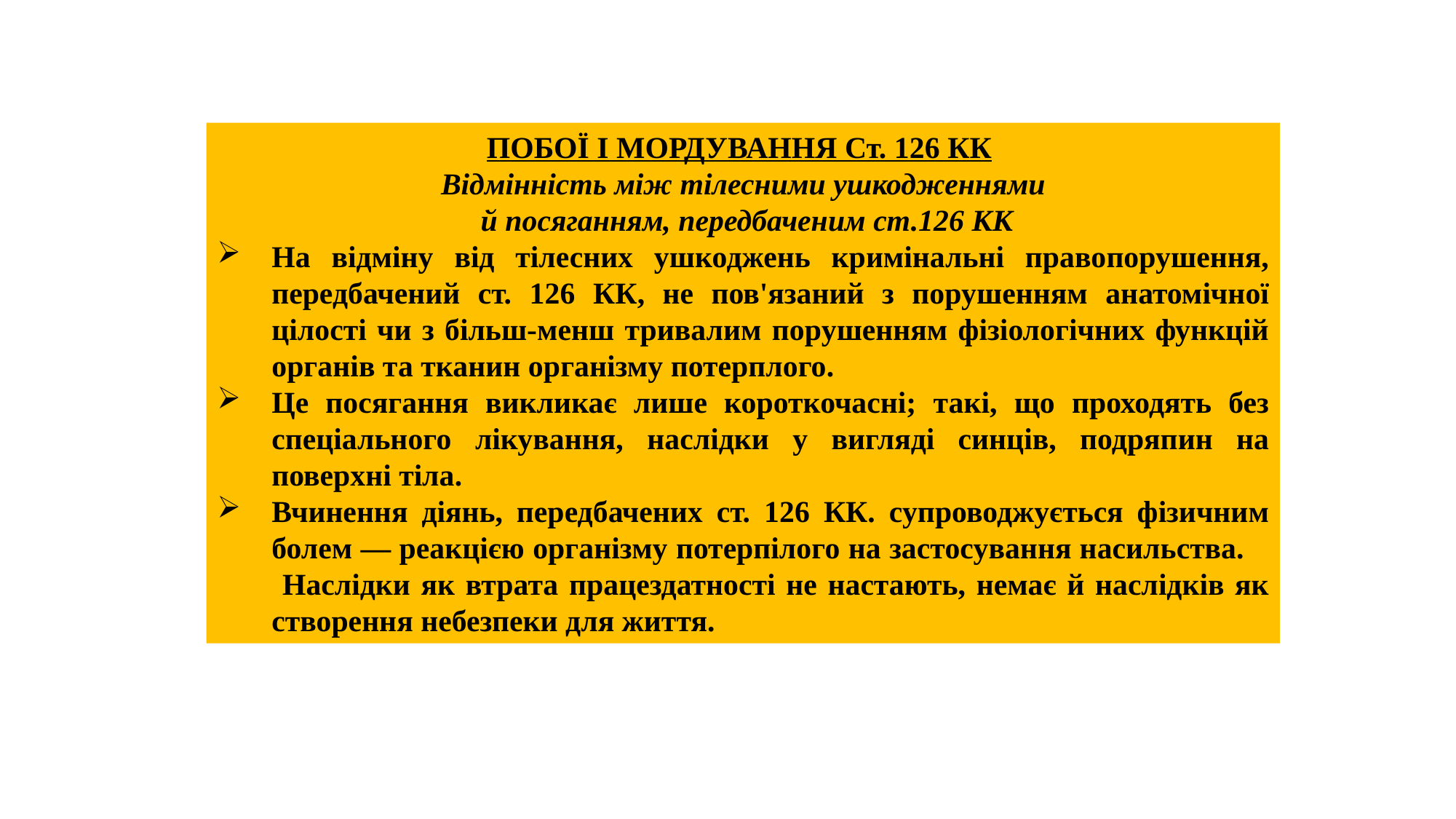

ПОБОЇ І МОРДУВАННЯ Ст. 126 КК
Відмінність між тілесними ушкодженнями
 й посяганням, передбаченим ст.126 КК
На відміну від тілесних ушкоджень кримінальні правопорушення, передбачений ст. 126 КК, не пов'язаний з порушенням анатомічної цілості чи з більш-менш тривалим порушенням фізіологічних функцій органів та тканин організму потерплого.
Це посягання викликає лише короткочасні; такі, що проходять без спеціального лікування, наслідки у вигляді синців, подряпин на поверхні тіла.
Вчинення діянь, передбачених ст. 126 КК. супроводжується фізичним болем — реакцією організму потерпілого на застосування насильства.     Наслідки як втрата працездатності не настають, немає й наслідків як створення небезпеки для життя.